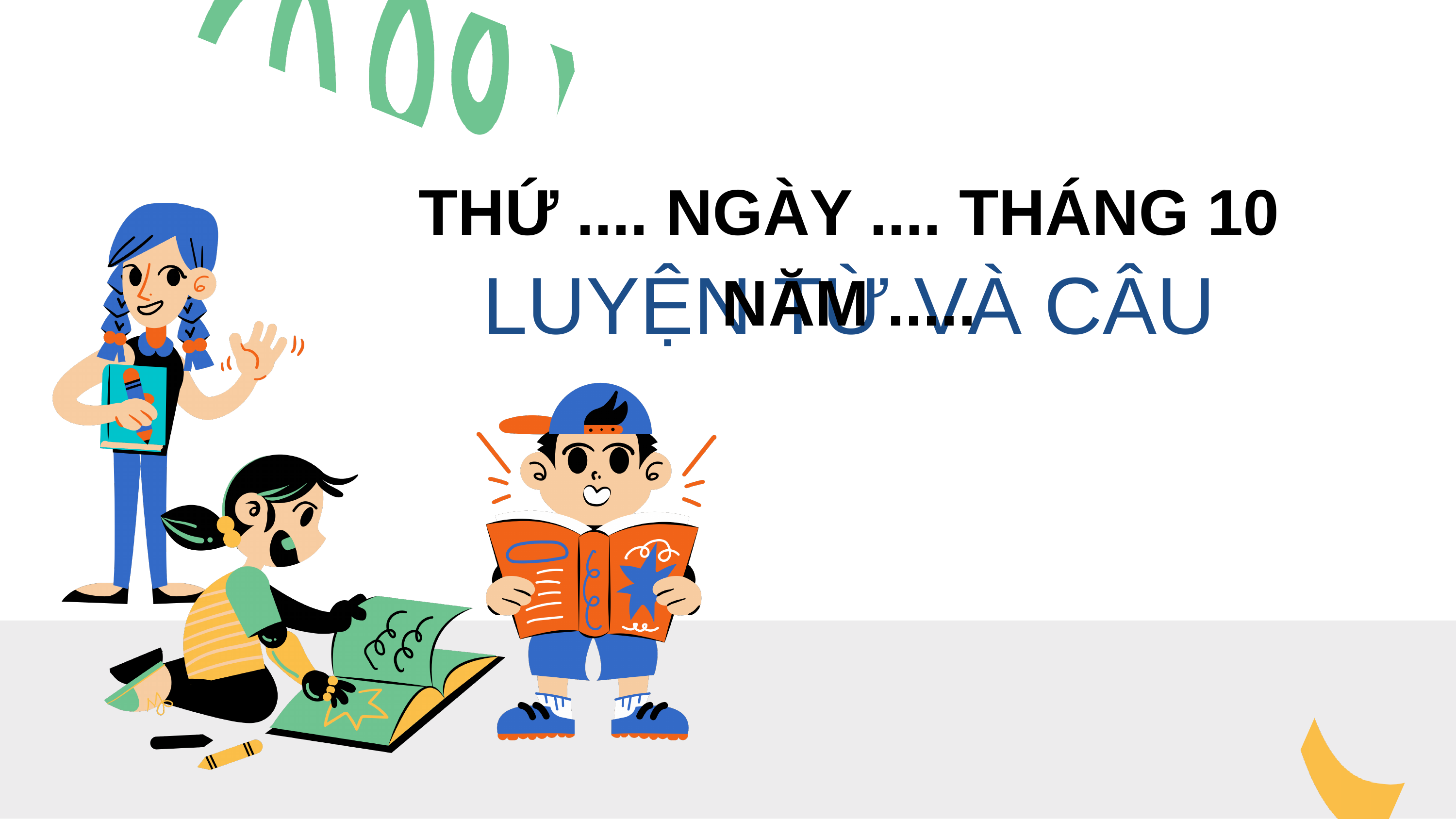

THỨ .... NGÀY .... THÁNG 10 NĂM .....
LUYỆN TỪ VÀ CÂU